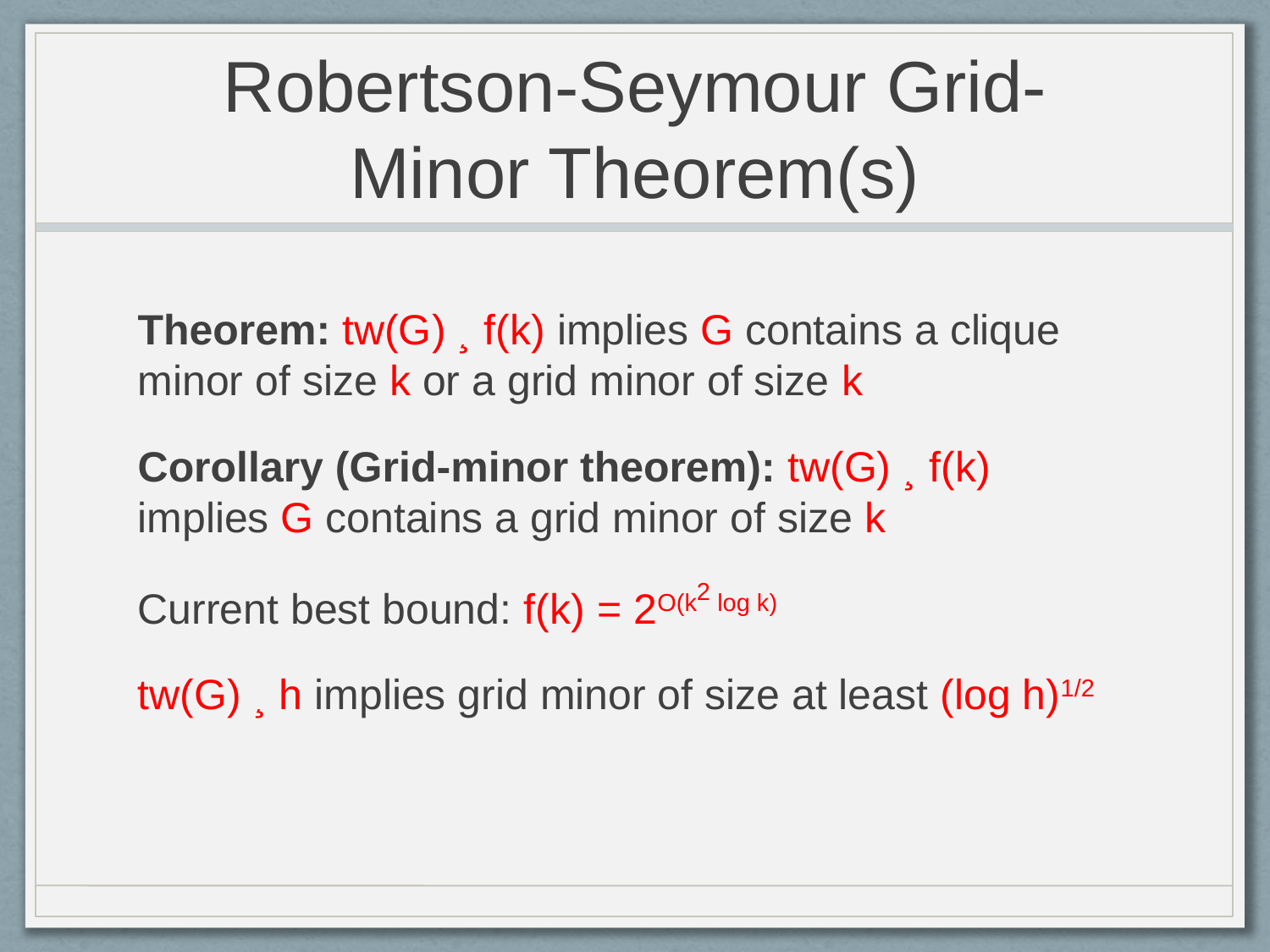

# Robertson-Seymour Grid-Minor Theorem(s)
Theorem: tw(G) ¸ f(k) implies G contains a clique minor of size k or a grid minor of size k
Corollary (Grid-minor theorem): tw(G) ¸ f(k) implies G contains a grid minor of size k
Current best bound: f(k) = 2O(k2 log k)
tw(G) ¸ h implies grid minor of size at least (log h)1/2